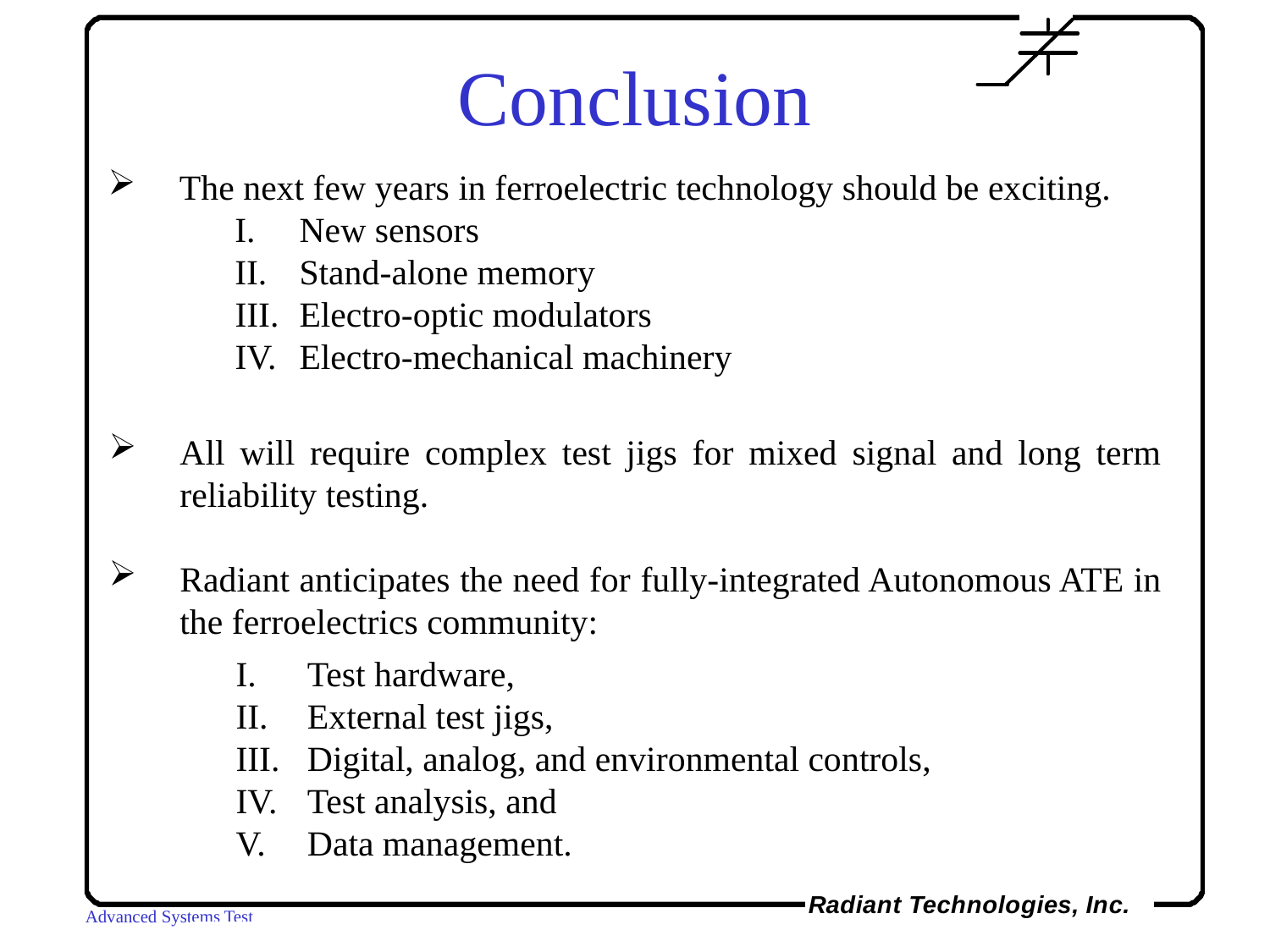

Conclusion
The next few years in ferroelectric technology should be exciting.
New sensors
Stand-alone memory
Electro-optic modulators
Electro-mechanical machinery
All will require complex test jigs for mixed signal and long term reliability testing.
Radiant anticipates the need for fully-integrated Autonomous ATE in the ferroelectrics community:
Test hardware,
External test jigs,
Digital, analog, and environmental controls,
Test analysis, and
Data management.